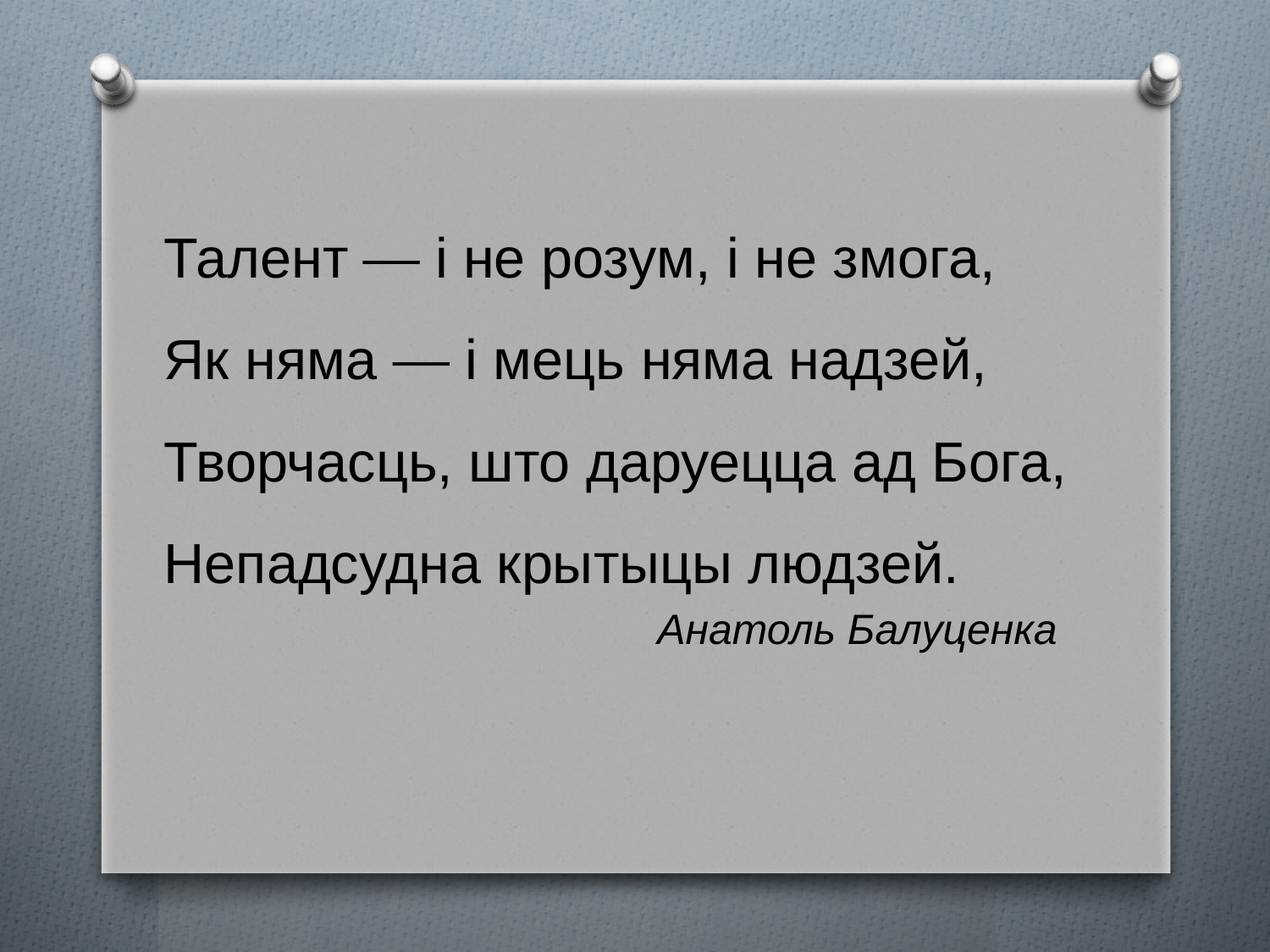

# Талент — i не розум, i не змога, Як няма — i мець няма надзей, Творчасць, што даруецца ад Бога, Непадсудна крытыцы людзей.
Анатоль Балуценка